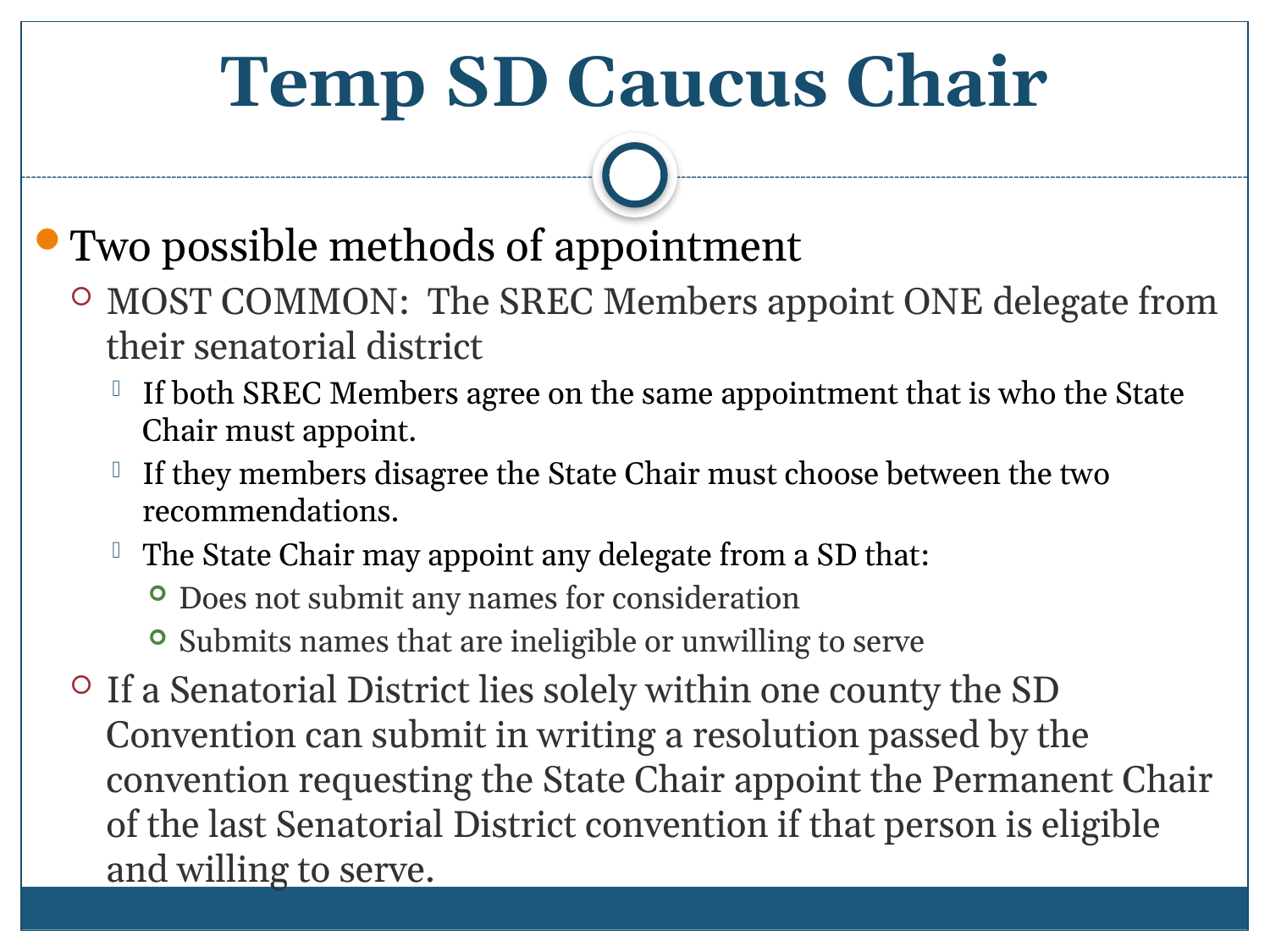

# Temp SD Caucus Chair
Two possible methods of appointment
MOST COMMON:  The SREC Members appoint ONE delegate from their senatorial district
If both SREC Members agree on the same appointment that is who the State Chair must appoint.
If they members disagree the State Chair must choose between the two recommendations.
The State Chair may appoint any delegate from a SD that:
Does not submit any names for consideration
Submits names that are ineligible or unwilling to serve
If a Senatorial District lies solely within one county the SD Convention can submit in writing a resolution passed by the convention requesting the State Chair appoint the Permanent Chair of the last Senatorial District convention if that person is eligible and willing to serve.